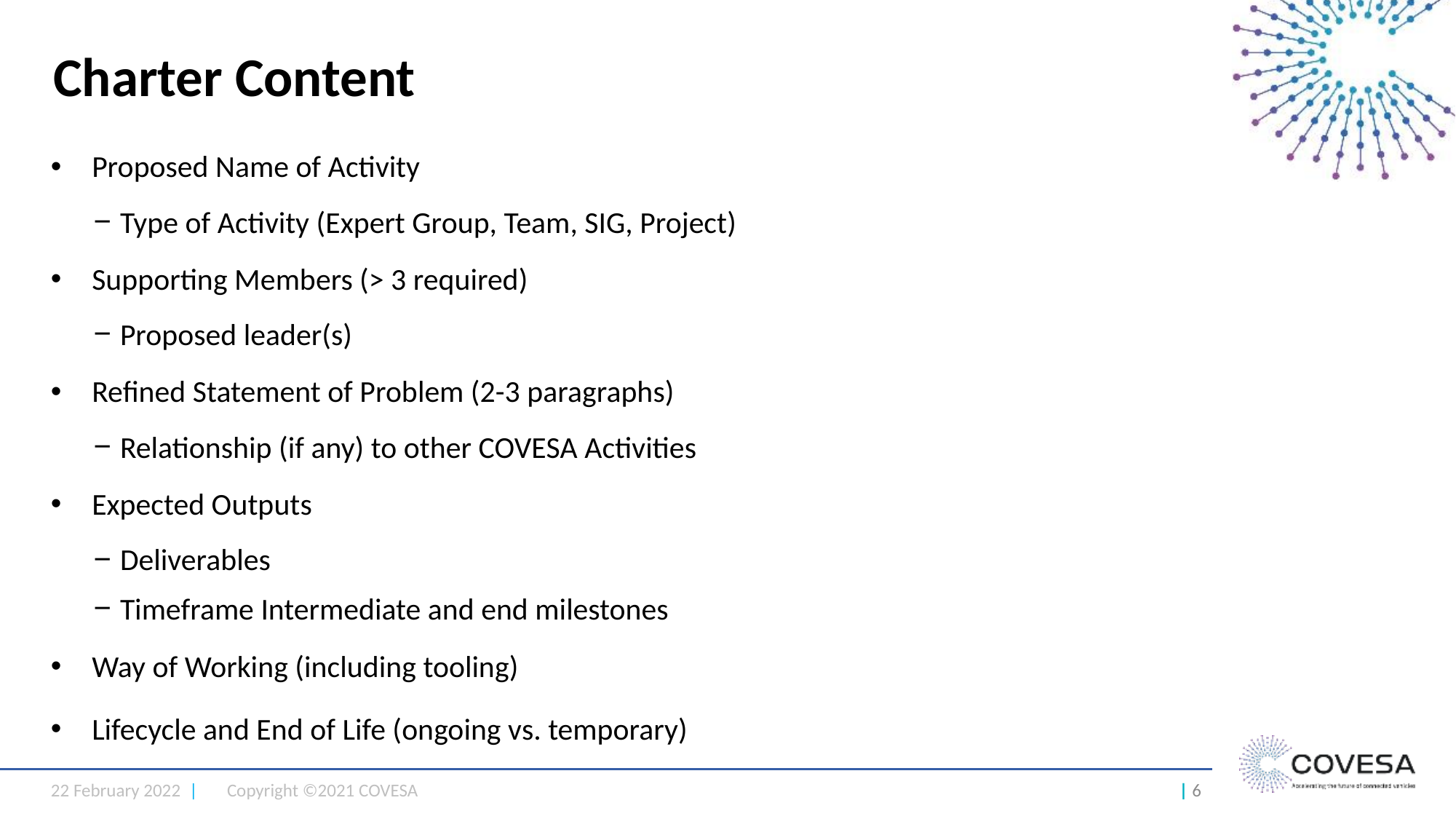

# Charter Content
Proposed Name of Activity
Type of Activity (Expert Group, Team, SIG, Project)
Supporting Members (> 3 required)
Proposed leader(s)
Refined Statement of Problem (2-3 paragraphs)
Relationship (if any) to other COVESA Activities
Expected Outputs
Deliverables
Timeframe Intermediate and end milestones
Way of Working (including tooling)
Lifecycle and End of Life (ongoing vs. temporary)

22 February 2022  |
Copyright ©2021 COVESA
| 6